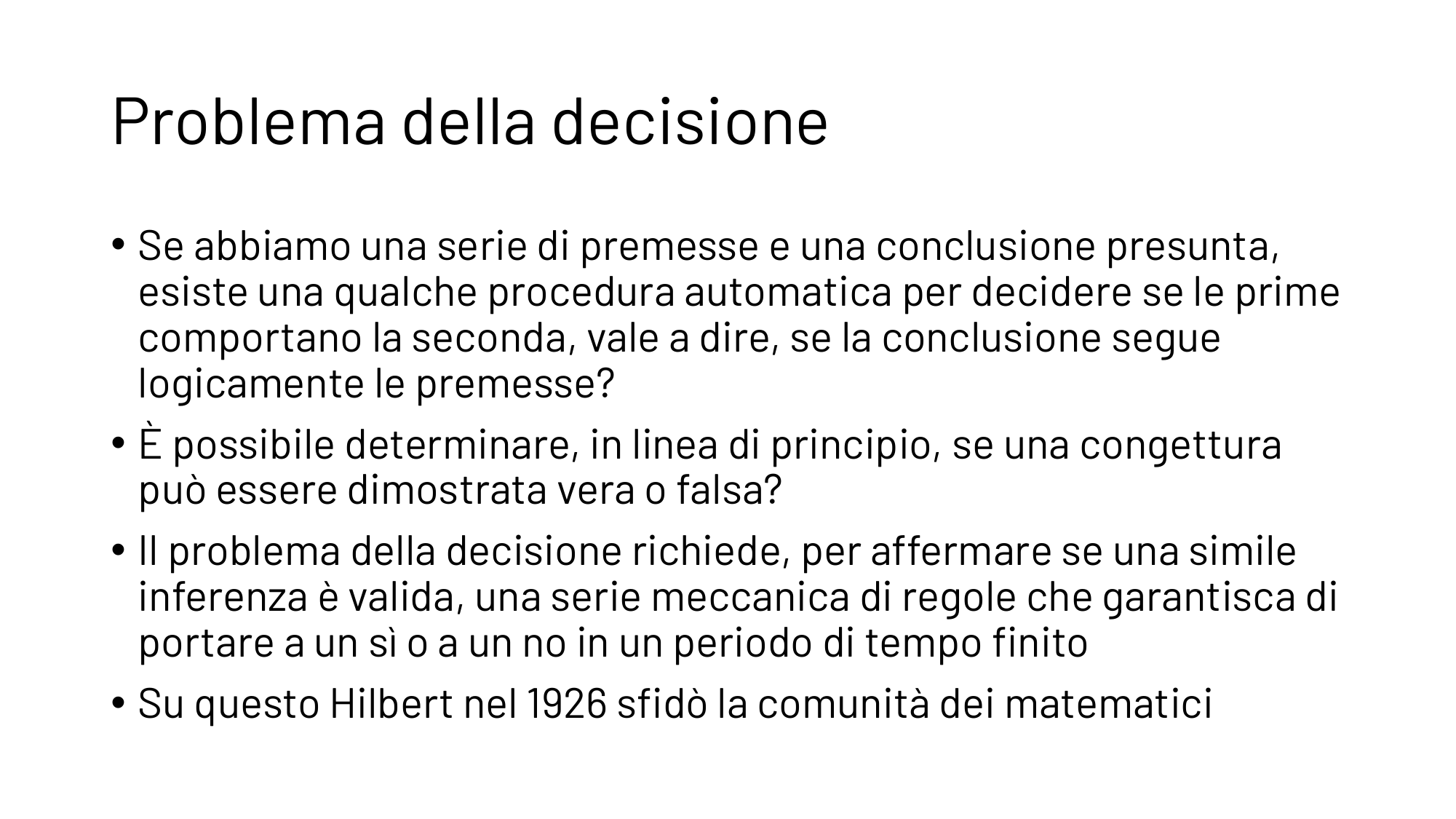

# Problema della decisione
Se abbiamo una serie di premesse e una conclusione presunta, esiste una qualche procedura automatica per decidere se le prime comportano la seconda, vale a dire, se la conclusione segue logicamente le premesse?
È possibile determinare, in linea di principio, se una congettura può essere dimostrata vera o falsa?
Il problema della decisione richiede, per affermare se una simile inferenza è valida, una serie meccanica di regole che garantisca di portare a un sì o a un no in un periodo di tempo finito
Su questo Hilbert nel 1926 sfidò la comunità dei matematici